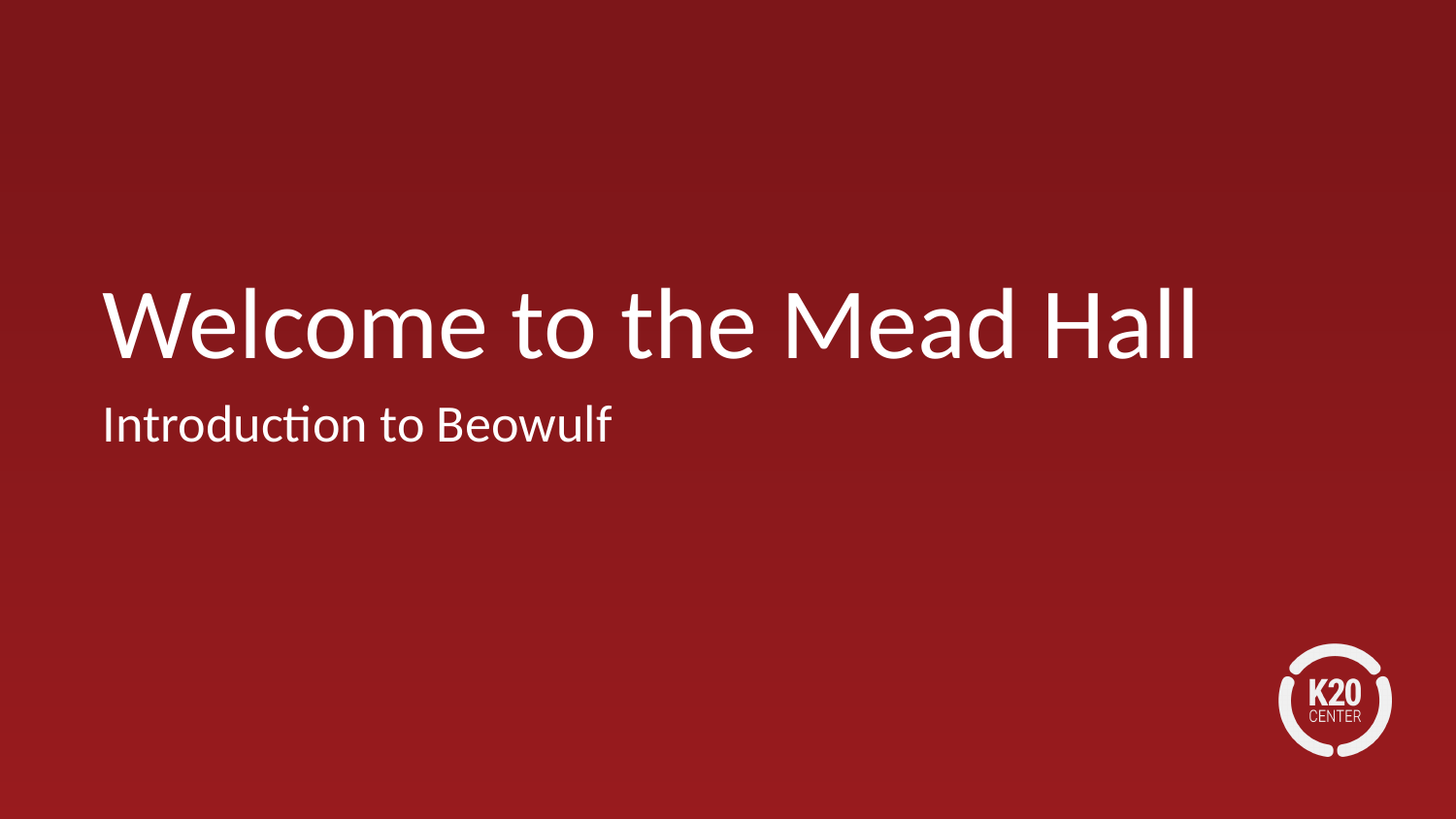

# Welcome to the Mead Hall
Introduction to Beowulf